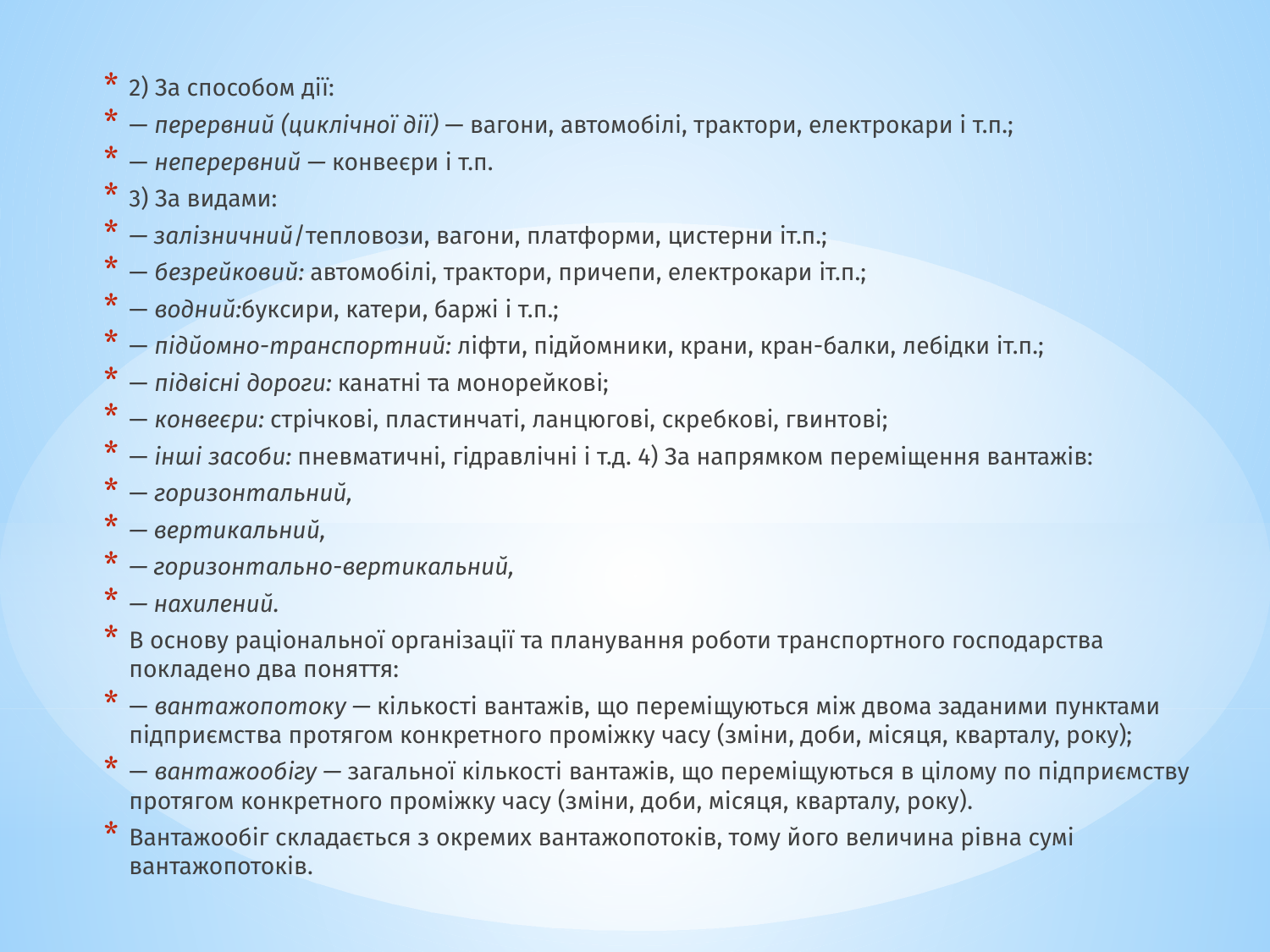

2) За способом дії:
— перервний (циклічної дії) — вагони, автомобілі, трактори, електро­кари і т.п.;
— неперервний — конвеєри і т.п.
3) За видами:
— залізничний/тепловози, вагони, платформи, цистерни іт.п.;
— безрейковий: автомобілі, трактори, причепи, електрокари іт.п.;
— водний:буксири, катери, баржі і т.п.;
— підйомно-транспортний: ліфти, підйомники, крани, кран-балки, лебідки іт.п.;
— підвісні дороги: канатні та монорейкові;
— конвеєри: стрічкові, пластинчаті, ланцюгові, скребкові, гвинтові;
— інші засоби: пневматичні, гідравлічні і т.д. 4) За напрямком переміщення вантажів:
— горизонтальний,
— вертикальний,
— горизонтально-вертикальний,
— нахилений.
В основу раціональної організації та планування роботи транспортного господарства покладено два поняття:
— вантажопотоку — кількості вантажів, що переміщуються між дво­ма заданими пунктами підприємства протягом конкретного проміжку часу (зміни, доби, місяця, кварталу, року);
— вантажообігу — загальної кількості вантажів, що переміщуються в цілому по підприємству протягом конкретного проміжку часу (зміни, доби, місяця, кварталу, року).
Вантажообіг складається з окремих вантажопотоків, тому його ве­личина рівна сумі вантажопотоків.